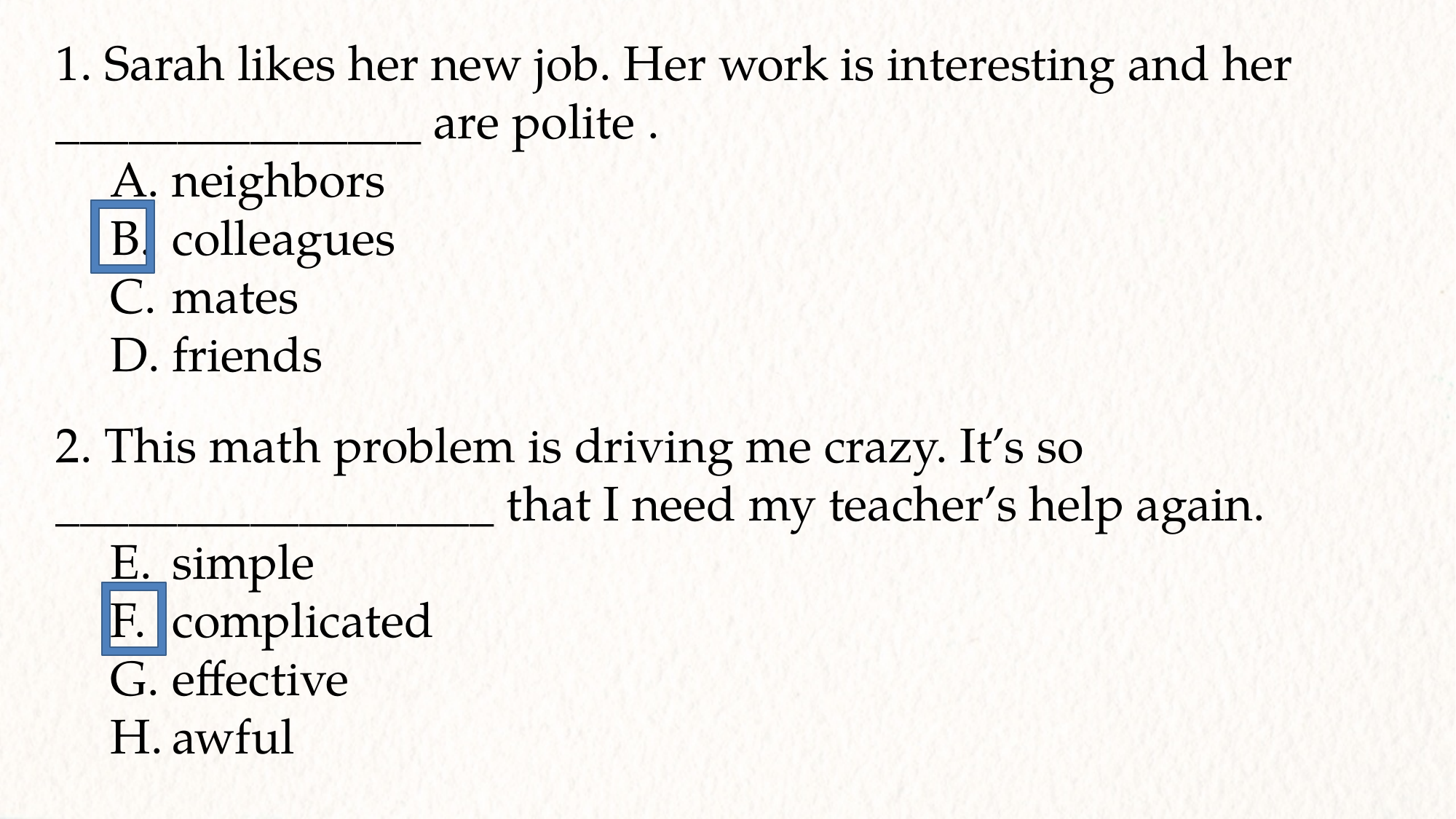

1. Sarah likes her new job. Her work is interesting and her _______________ are polite .
neighbors
colleagues
mates
friends

2. This math problem is driving me crazy. It’s so __________________ that I need my teacher’s help again.
simple
complicated
effective
awful